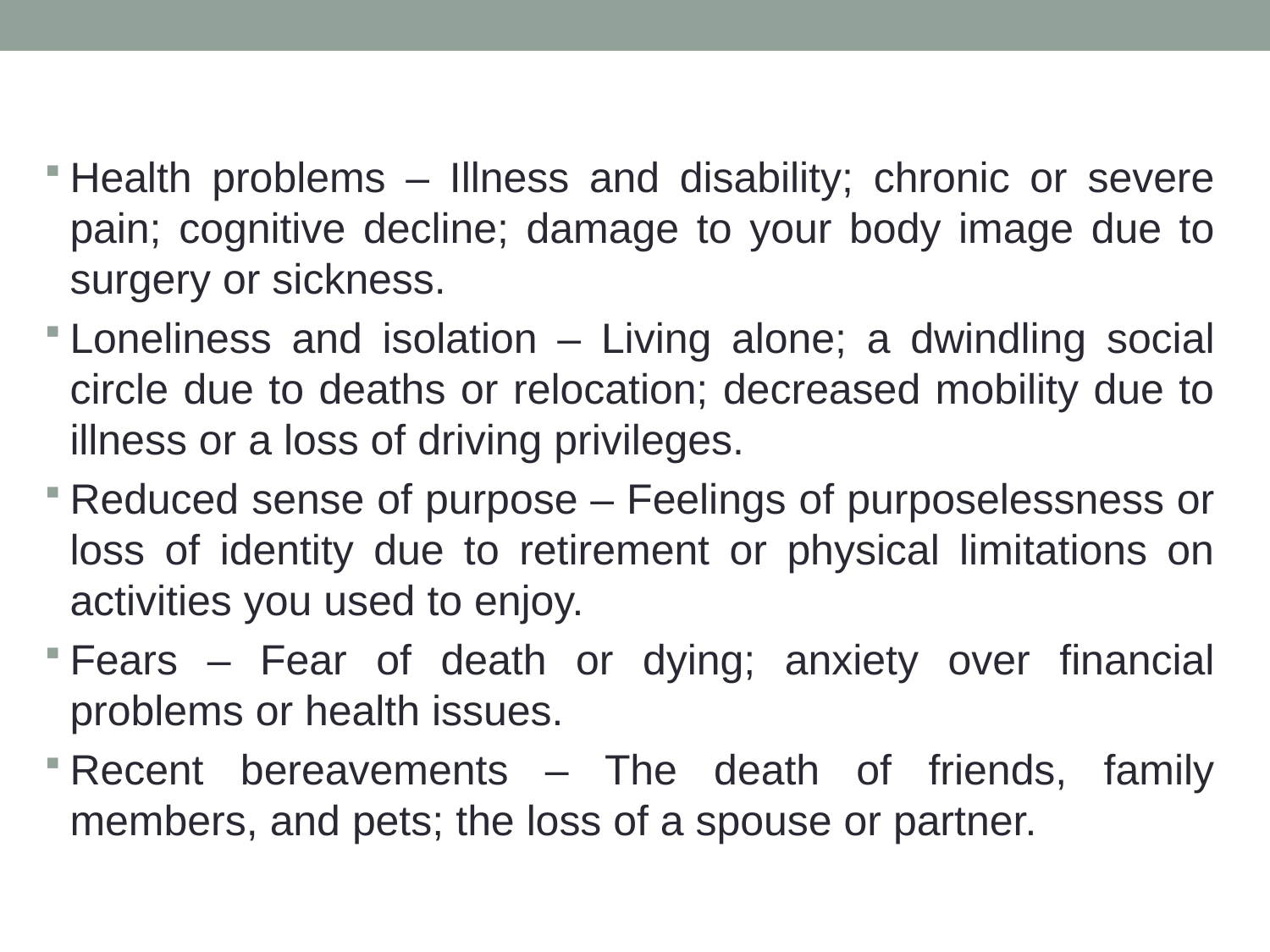

Health problems – Illness and disability; chronic or severe pain; cognitive decline; damage to your body image due to surgery or sickness.
Loneliness and isolation – Living alone; a dwindling social circle due to deaths or relocation; decreased mobility due to illness or a loss of driving privileges.
Reduced sense of purpose – Feelings of purposelessness or loss of identity due to retirement or physical limitations on activities you used to enjoy.
Fears – Fear of death or dying; anxiety over financial problems or health issues.
Recent bereavements – The death of friends, family members, and pets; the loss of a spouse or partner.